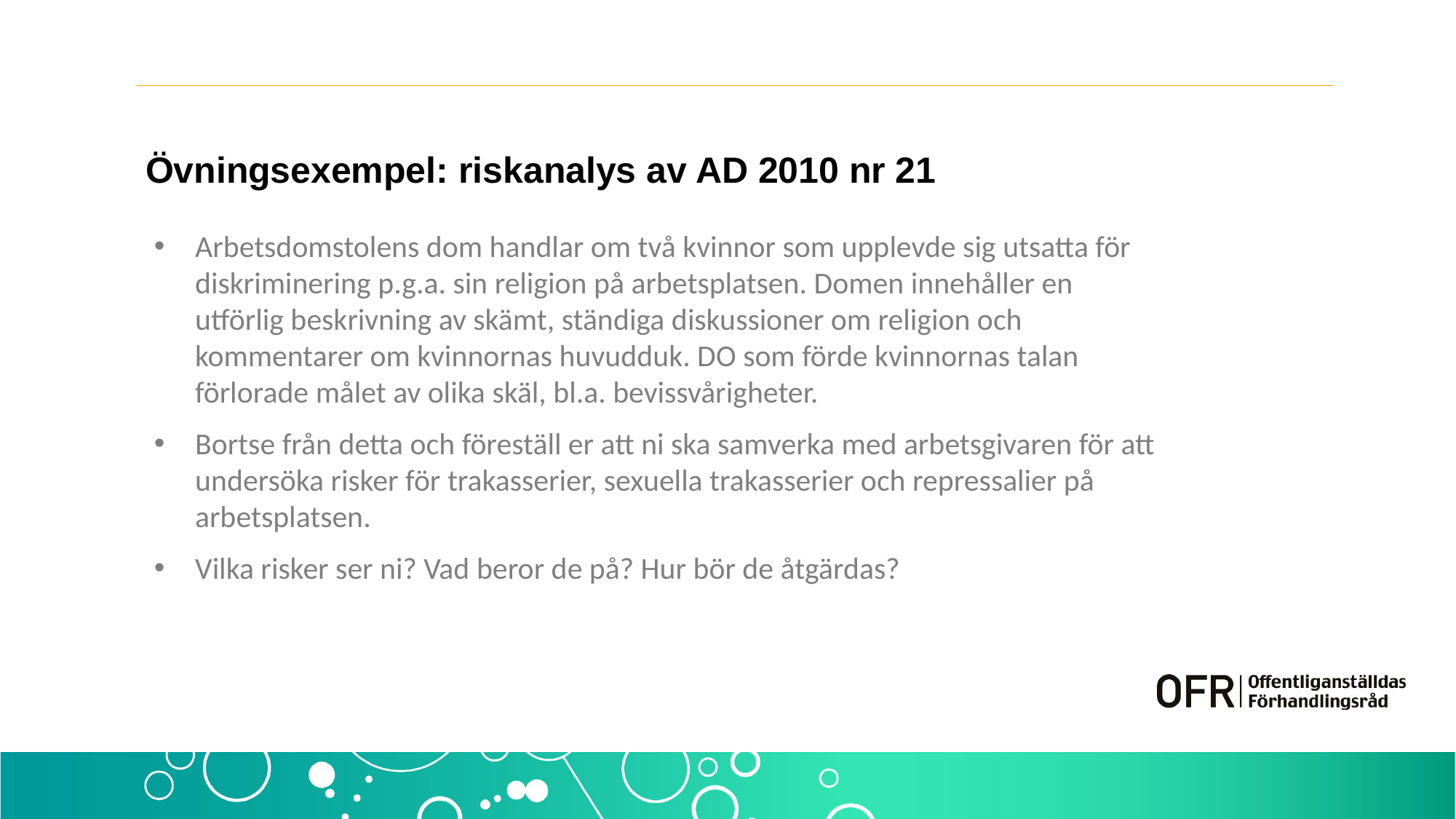

# Övningsexempel: riskanalys av AD 2010 nr 21
Arbetsdomstolens dom handlar om två kvinnor som upplevde sig utsatta för diskriminering p.g.a. sin religion på arbetsplatsen. Domen innehåller en utförlig beskrivning av skämt, ständiga diskussioner om religion och kommentarer om kvinnornas huvudduk. DO som förde kvinnornas talan förlorade målet av olika skäl, bl.a. bevissvårigheter.
Bortse från detta och föreställ er att ni ska samverka med arbetsgivaren för att undersöka risker för trakasserier, sexuella trakasserier och repressalier på arbetsplatsen.
Vilka risker ser ni? Vad beror de på? Hur bör de åtgärdas?